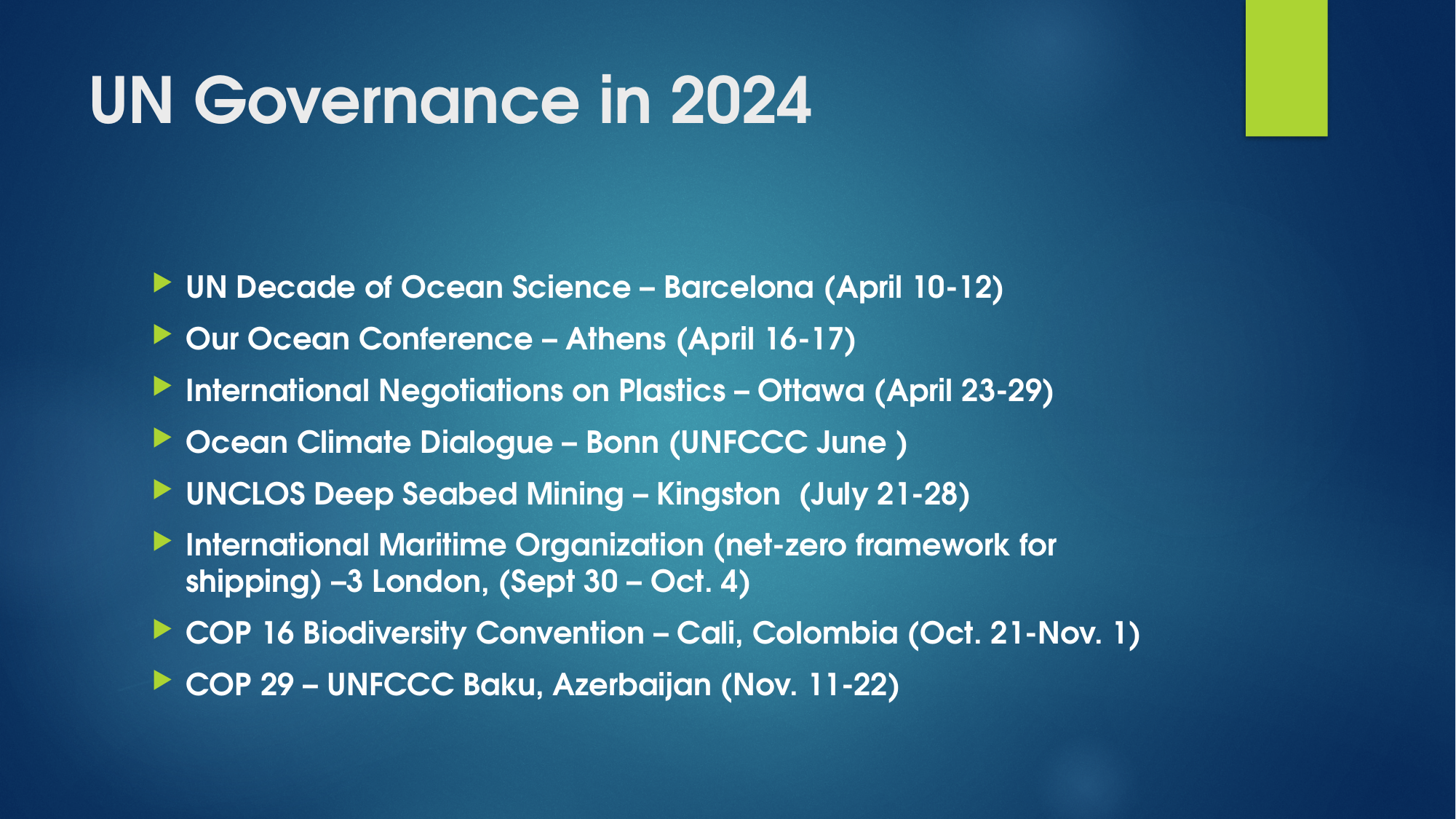

# UN Governance in 2024

UN Decade of Ocean Science – Barcelona (April 10-12)
Our Ocean Conference – Athens (April 16-17)
International Negotiations on Plastics – Ottawa (April 23-29)
Ocean Climate Dialogue – Bonn (UNFCCC June )
UNCLOS Deep Seabed Mining – Kingston  (July 21-28)
International Maritime Organization (net-zero framework for shipping) –3 London, (Sept 30 – Oct. 4)
COP 16 Biodiversity Convention – Cali, Colombia (Oct. 21-Nov. 1)
COP 29 – UNFCCC Baku, Azerbaijan (Nov. 11-22)